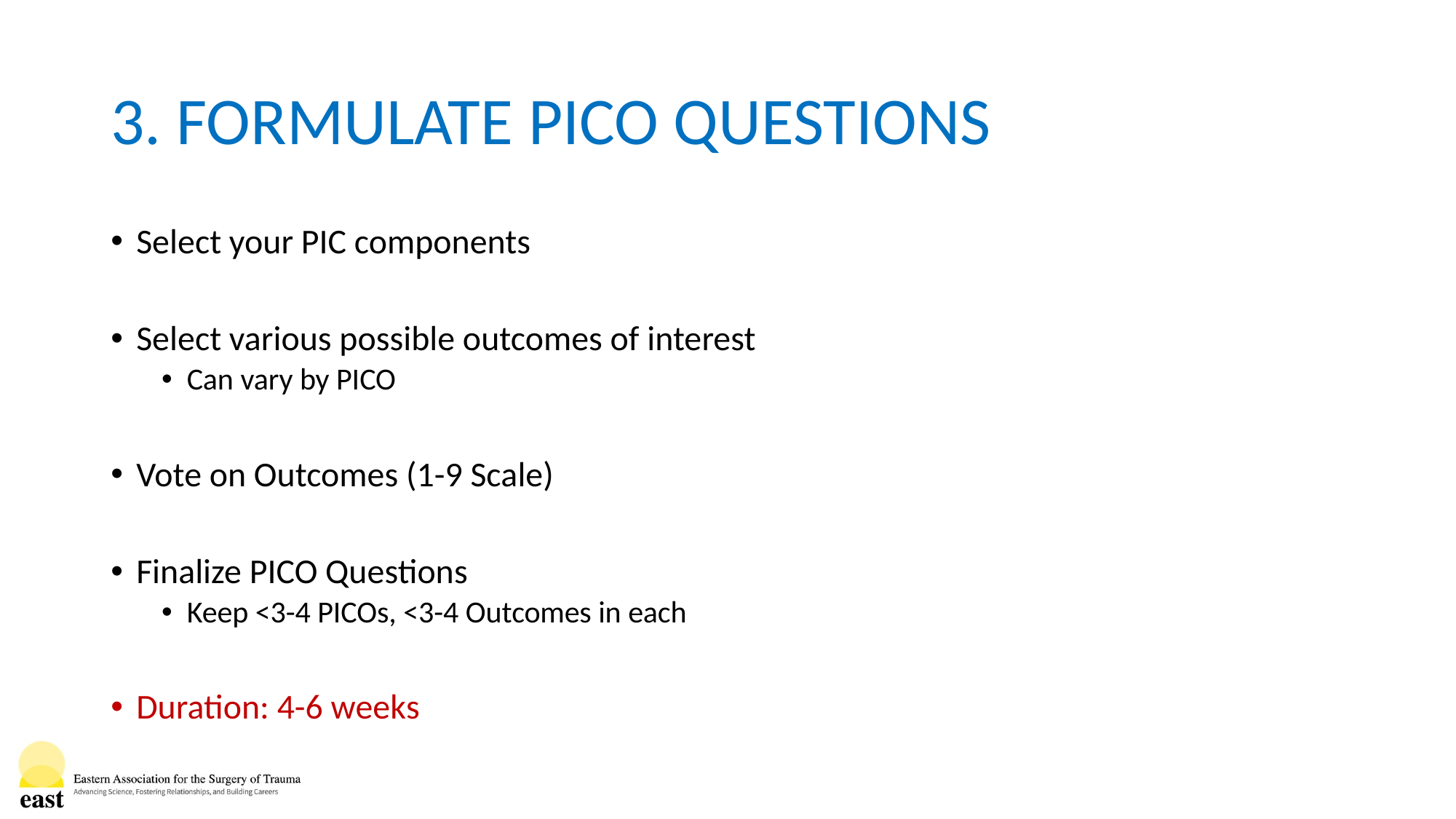

# 3. FORMULATE PICO QUESTIONS
Select your PIC components

Select various possible outcomes of interest
Can vary by PICO

Vote on Outcomes (1-9 Scale)

Finalize PICO Questions
Keep <3-4 PICOs, <3-4 Outcomes in each

Duration: 4-6 weeks